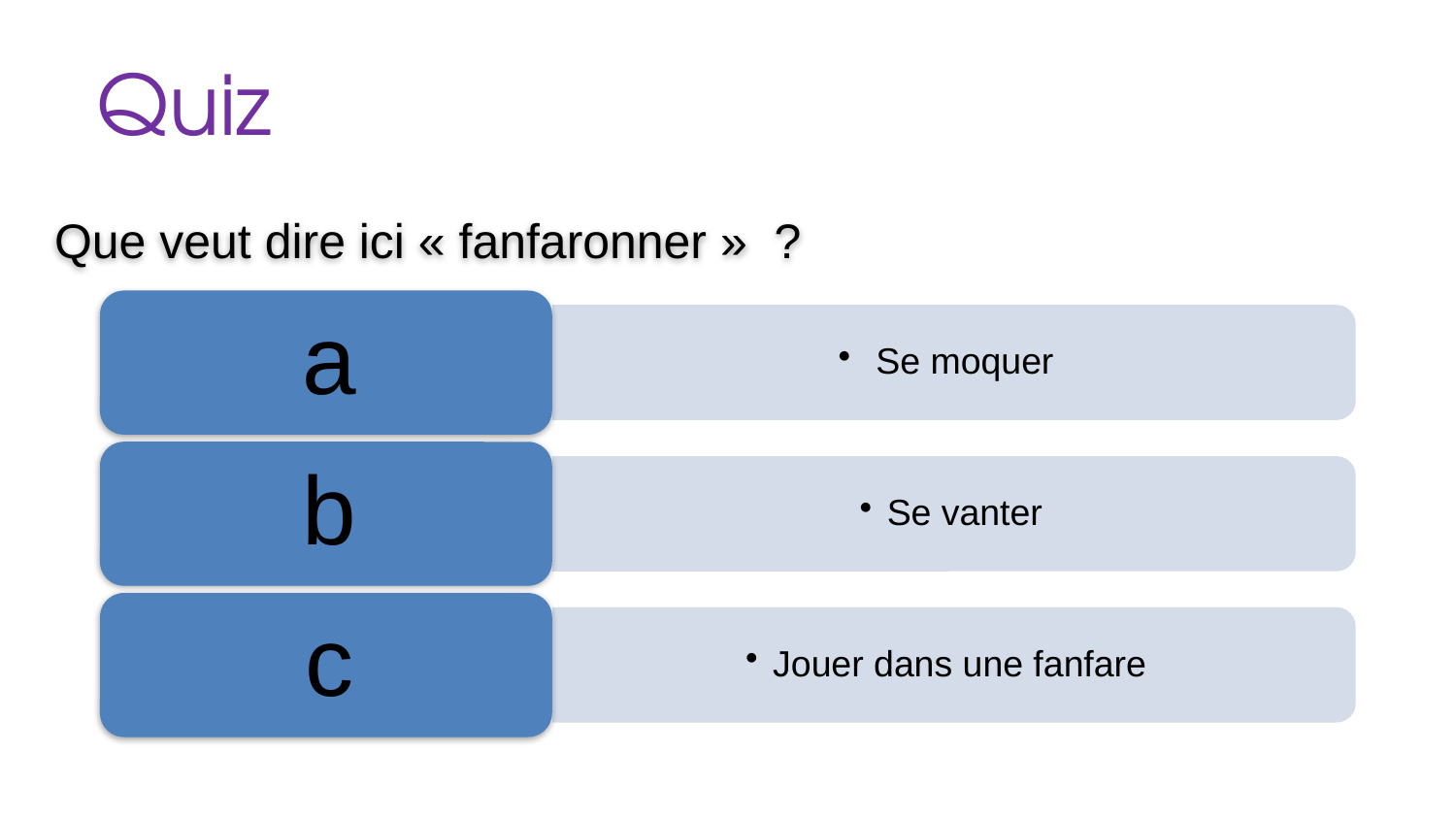

Quiz
Que veut dire ici « fanfaronner »  ?
 Se moquer
a
Se vanter
b
Jouer dans une fanfare
c